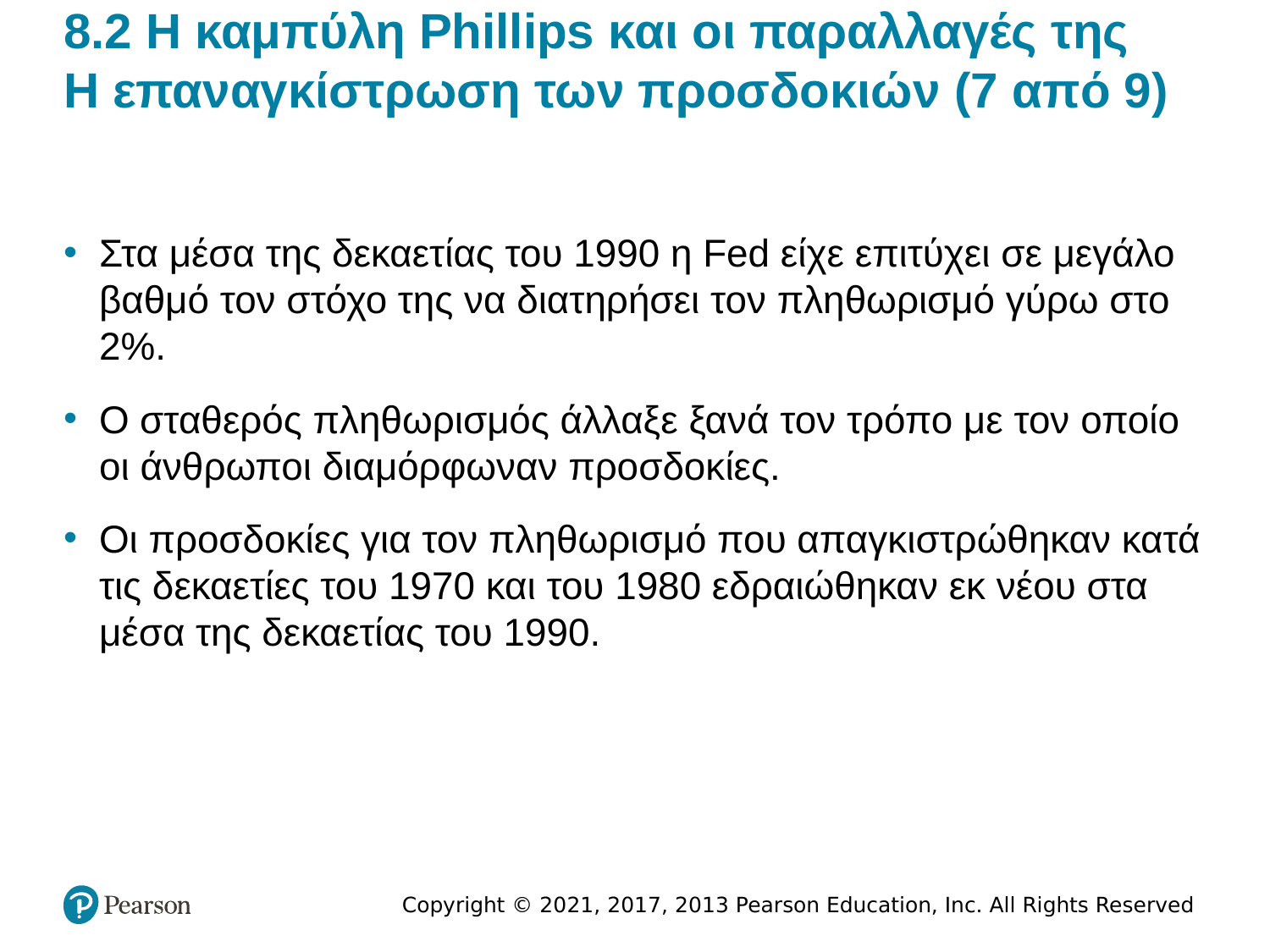

# 8.2 Η καμπύλη Phillips και οι παραλλαγές της Η επαναγκίστρωση των προσδοκιών (7 από 9)
Στα μέσα της δεκαετίας του 1990 η Fed είχε επιτύχει σε μεγάλο βαθμό τον στόχο της να διατηρήσει τον πληθωρισμό γύρω στο 2%.
Ο σταθερός πληθωρισμός άλλαξε ξανά τον τρόπο με τον οποίο οι άνθρωποι διαμόρφωναν προσδοκίες.
Οι προσδοκίες για τον πληθωρισμό που απαγκιστρώθηκαν κατά τις δεκαετίες του 1970 και του 1980 εδραιώθηκαν εκ νέου στα μέσα της δεκαετίας του 1990.